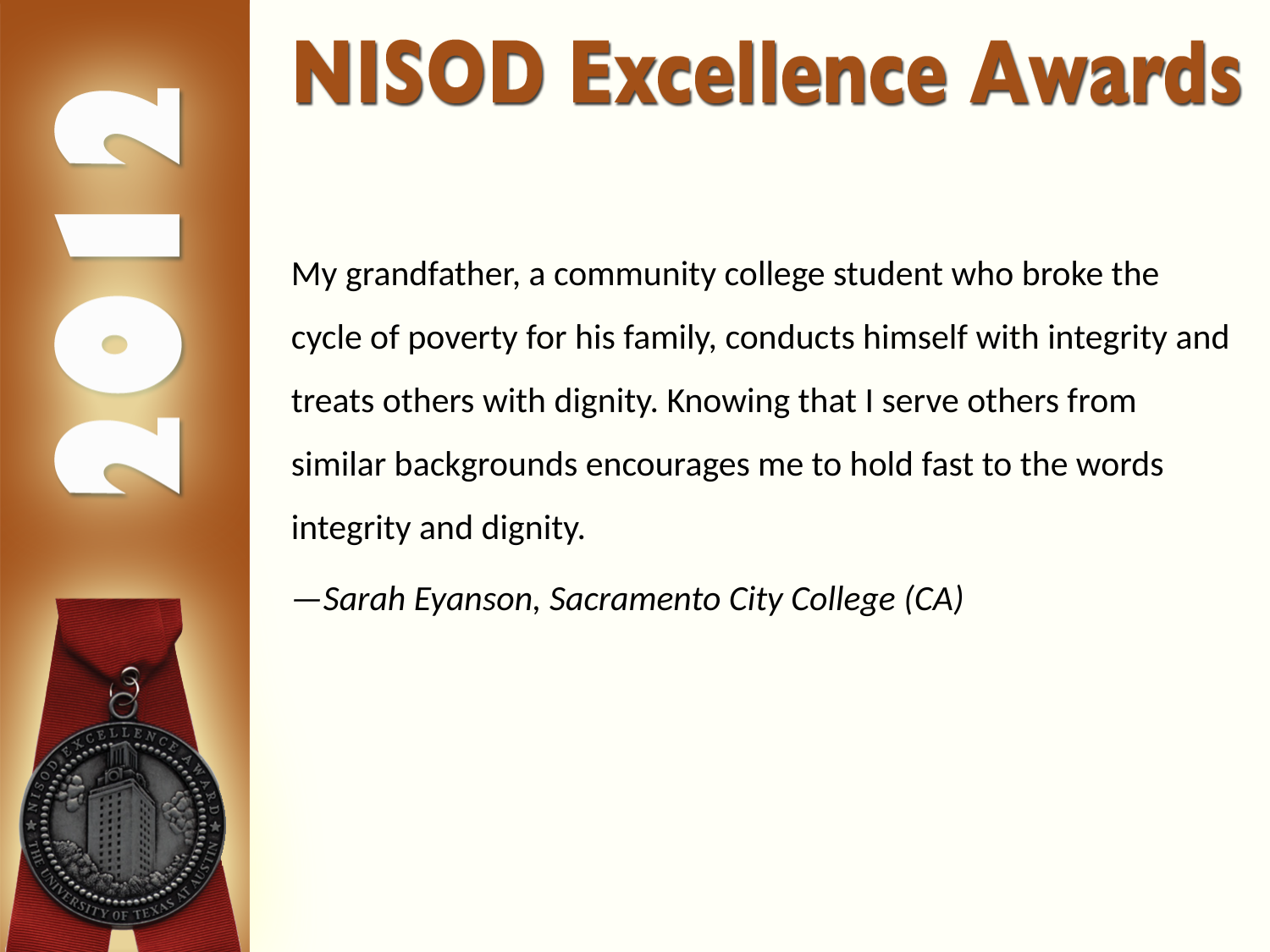

My grandfather, a community college student who broke the cycle of poverty for his family, conducts himself with integrity and treats others with dignity. Knowing that I serve others from similar backgrounds encourages me to hold fast to the words integrity and dignity.
—Sarah Eyanson, Sacramento City College (CA)